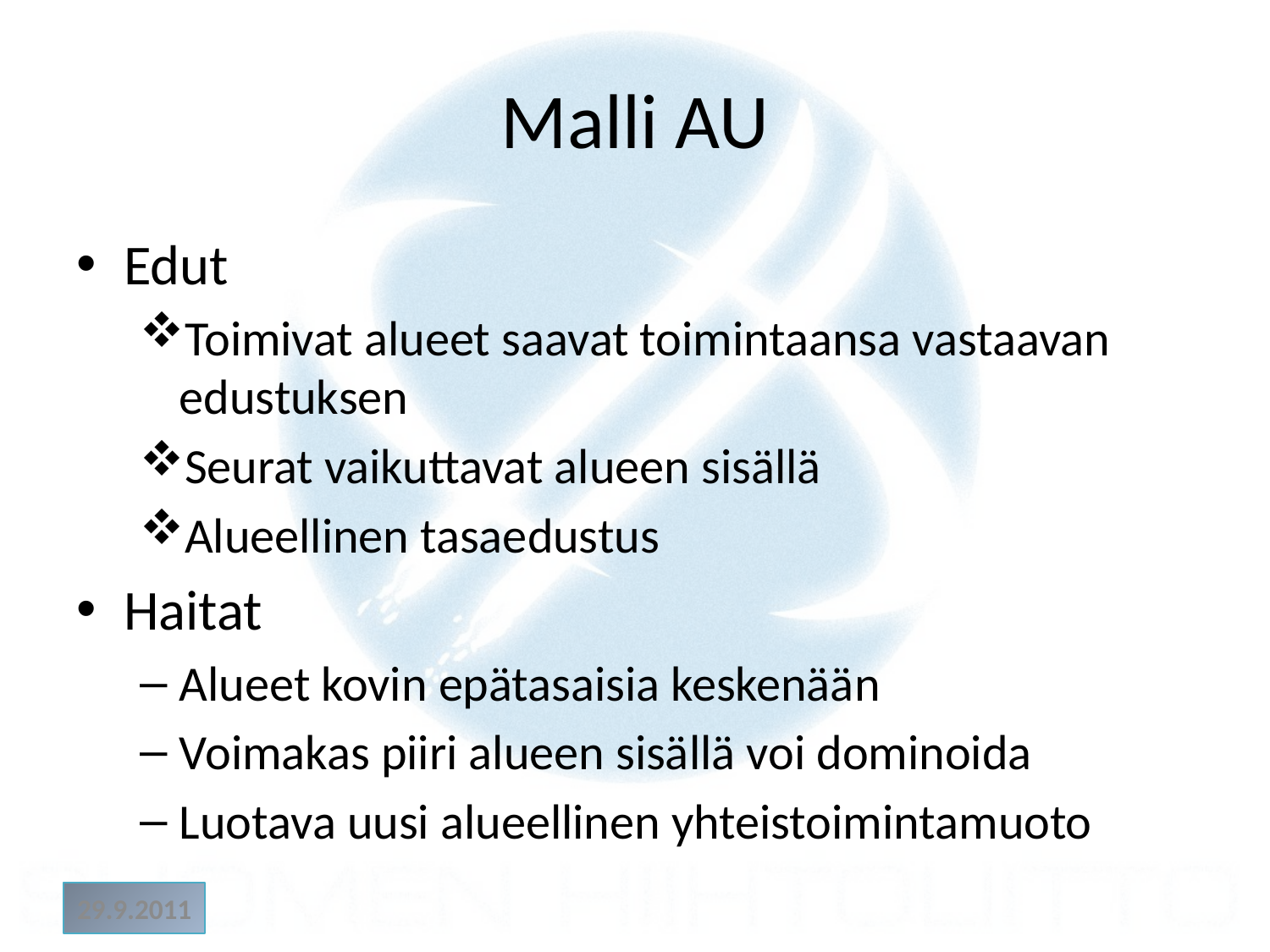

# Malli AU
Edut
Toimivat alueet saavat toimintaansa vastaavan edustuksen
Seurat vaikuttavat alueen sisällä
Alueellinen tasaedustus
Haitat
Alueet kovin epätasaisia keskenään
Voimakas piiri alueen sisällä voi dominoida
Luotava uusi alueellinen yhteistoimintamuoto
29.9.2011